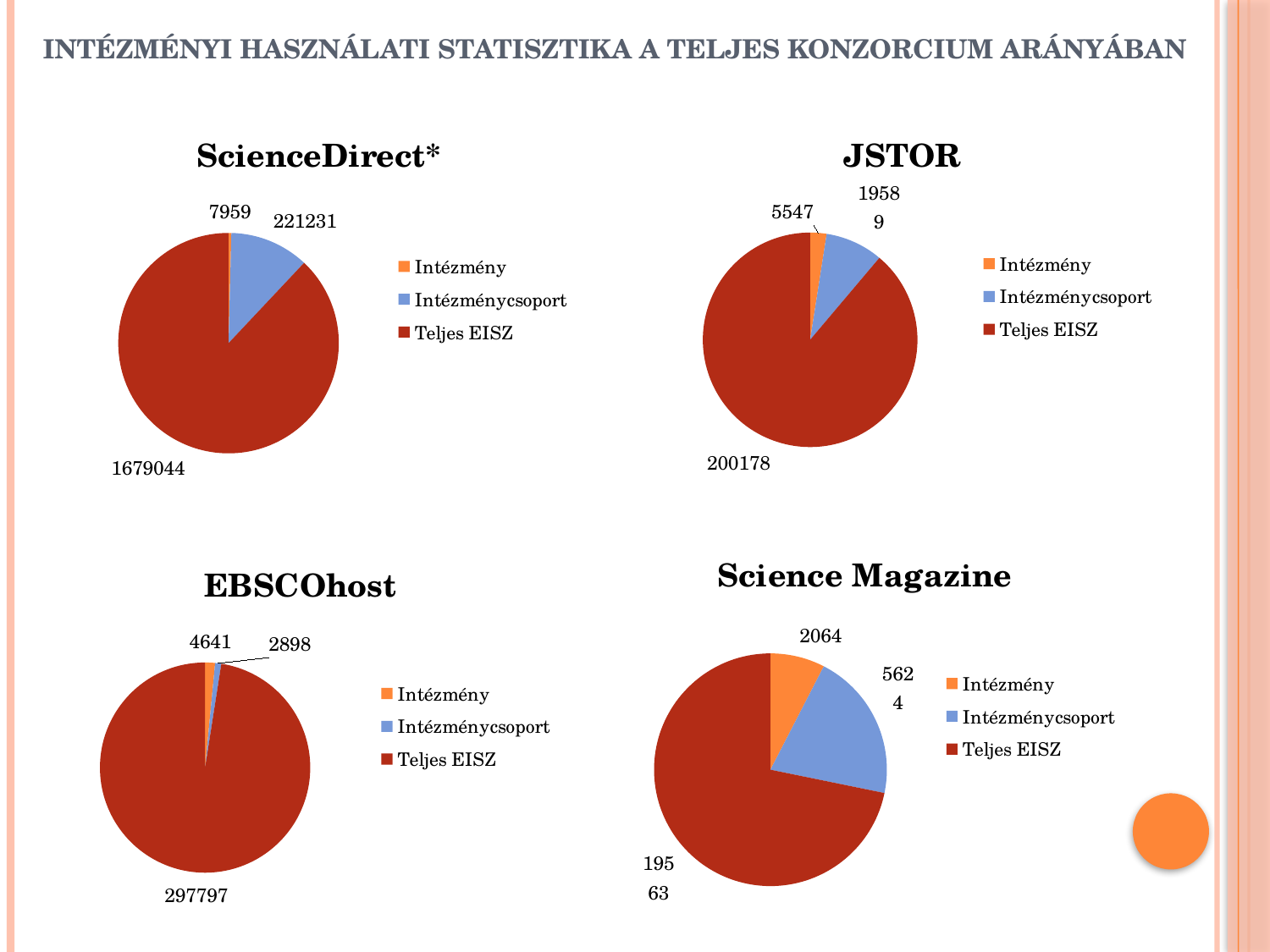

INTÉZMÉNYI HASZNÁLATI STATISZTIKA A TELJES KONZORCIUM ARÁNYÁBAN

### Chart:

| Category | ScienceDirect* |
|---|---|
| Intézmény | 7959.0 |
| Intézménycsoport | 221231.0 |
| Teljes EISZ | 1679044.0 |

### Chart:

| Category | JSTOR |
|---|---|
| Intézmény | 5547.0 |
| Intézménycsoport | 19589.0 |
| Teljes EISZ | 200178.0 |

### Chart:

| Category | Science Magazine |
|---|---|
| Intézmény | 2064.0 |
| Intézménycsoport | 5624.0 |
| Teljes EISZ | 19563.0 |

### Chart:

| Category | EBSCOhost |
|---|---|
| Intézmény | 4641.0 |
| Intézménycsoport | 2898.0 |
| Teljes EISZ | 297797.0 |